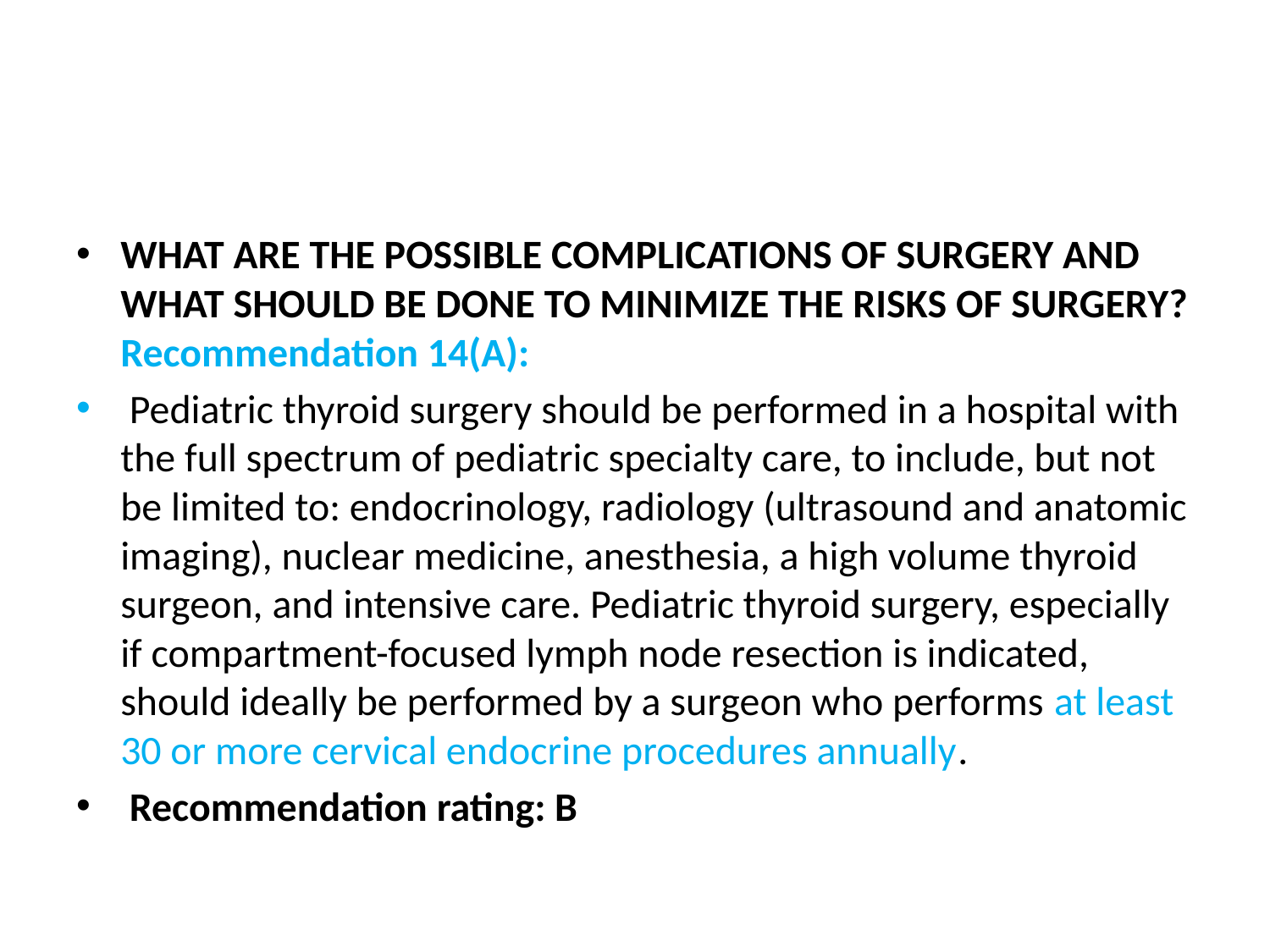

#
WHAT ARE THE POSSIBLE COMPLICATIONS OF SURGERY AND WHAT SHOULD BE DONE TO MINIMIZE THE RISKS OF SURGERY? Recommendation 14(A):
 Pediatric thyroid surgery should be performed in a hospital with the full spectrum of pediatric specialty care, to include, but not be limited to: endocrinology, radiology (ultrasound and anatomic imaging), nuclear medicine, anesthesia, a high volume thyroid surgeon, and intensive care. Pediatric thyroid surgery, especially if compartment-focused lymph node resection is indicated, should ideally be performed by a surgeon who performs at least 30 or more cervical endocrine procedures annually.
 Recommendation rating: B